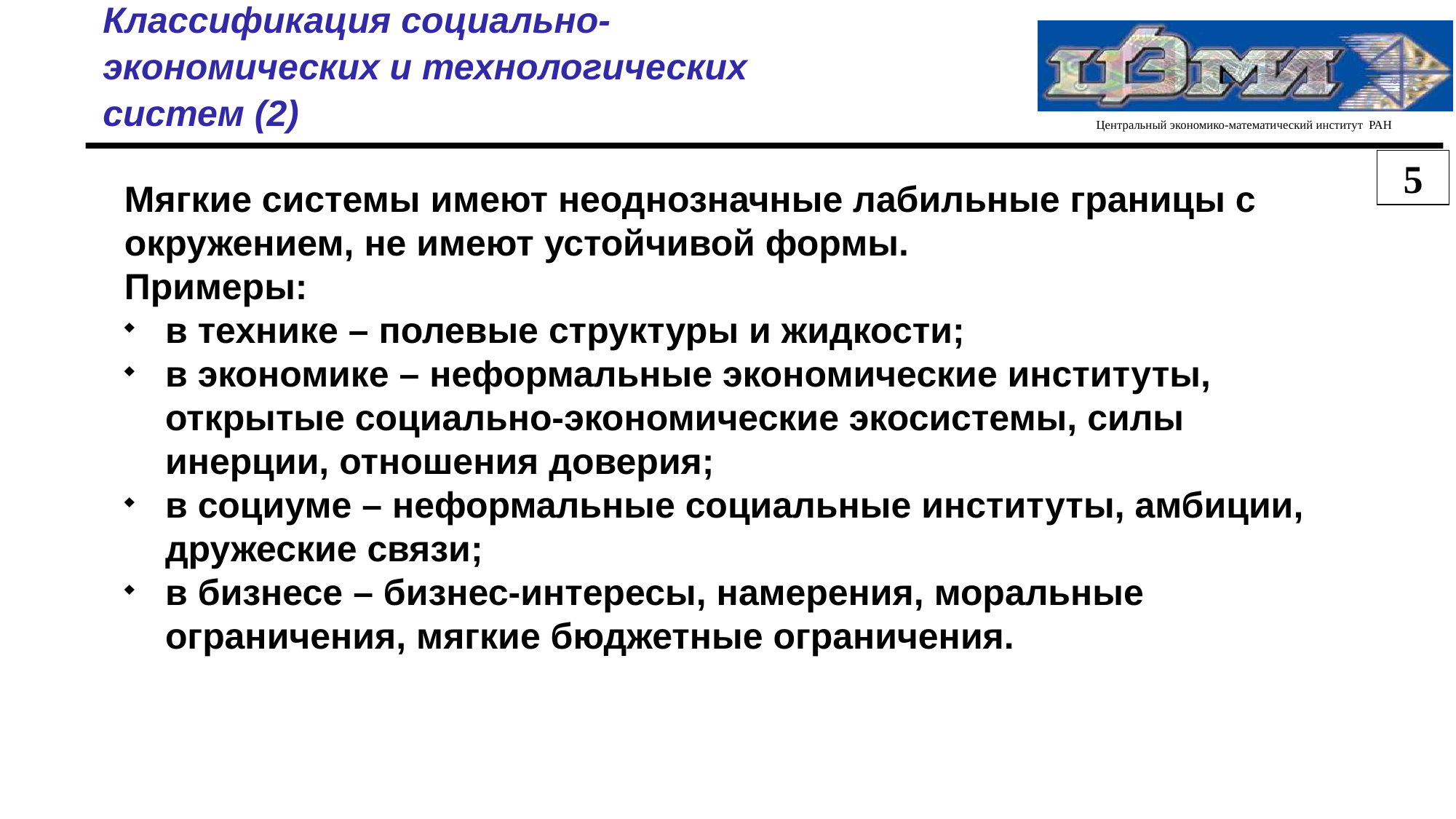

Классификация социально-экономических и технологических систем (2)
5

Мягкие системы имеют неоднозначные лабильные границы с окружением, не имеют устойчивой формы.
Примеры:
в технике – полевые структуры и жидкости;
в экономике – неформальные экономические институты, открытые социально-экономические экосистемы, силы инерции, отношения доверия;
в социуме – неформальные социальные институты, амбиции, дружеские связи;
в бизнесе – бизнес-интересы, намерения, моральные ограничения, мягкие бюджетные ограничения.